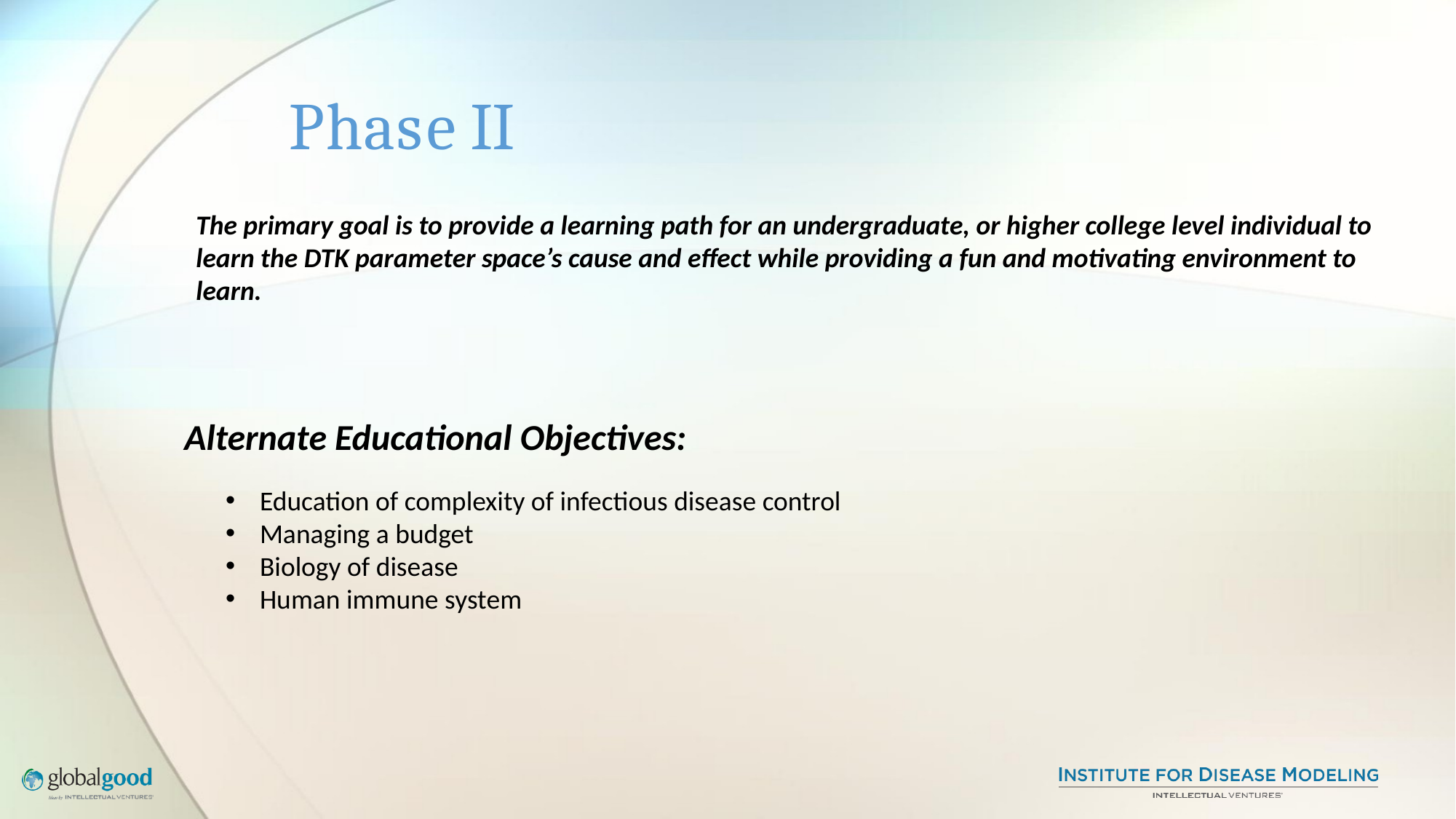

# Phase II
The primary goal is to provide a learning path for an undergraduate, or higher college level individual to learn the DTK parameter space’s cause and effect while providing a fun and motivating environment to learn.
Alternate Educational Objectives:
Education of complexity of infectious disease control
Managing a budget
Biology of disease
Human immune system